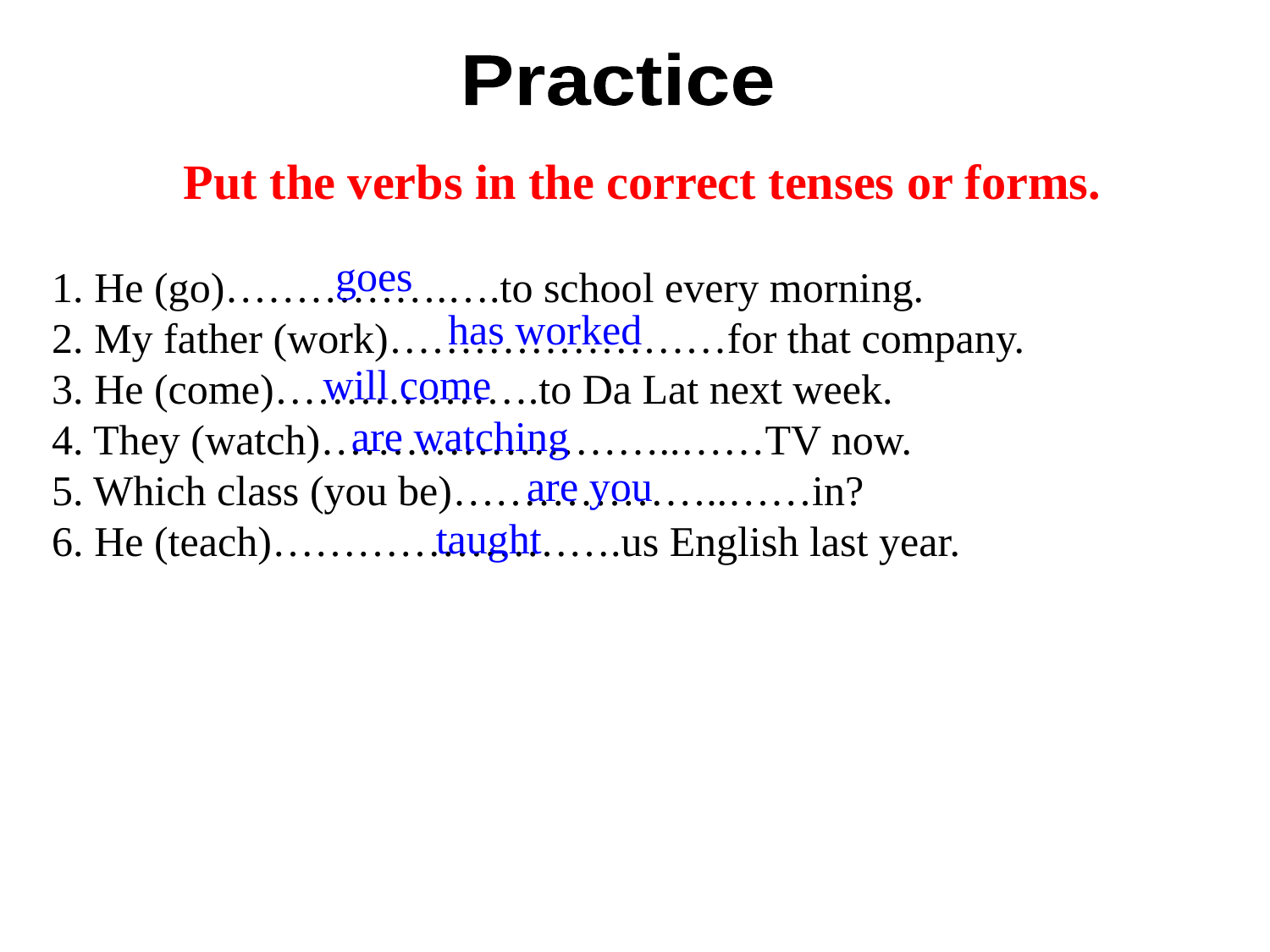

Practice
Put the verbs in the correct tenses or forms.

1. He (go)…………….….to school every morning.
2. My father (work)……………………for that company.
3. He (come)……………….to Da Lat next week.
4. They (watch)……………………..……TV now.
5. Which class (you be)………………..……in?
6. He (teach)…………………….us English last year.

goes
has worked
will come
are watching
are you
 taught